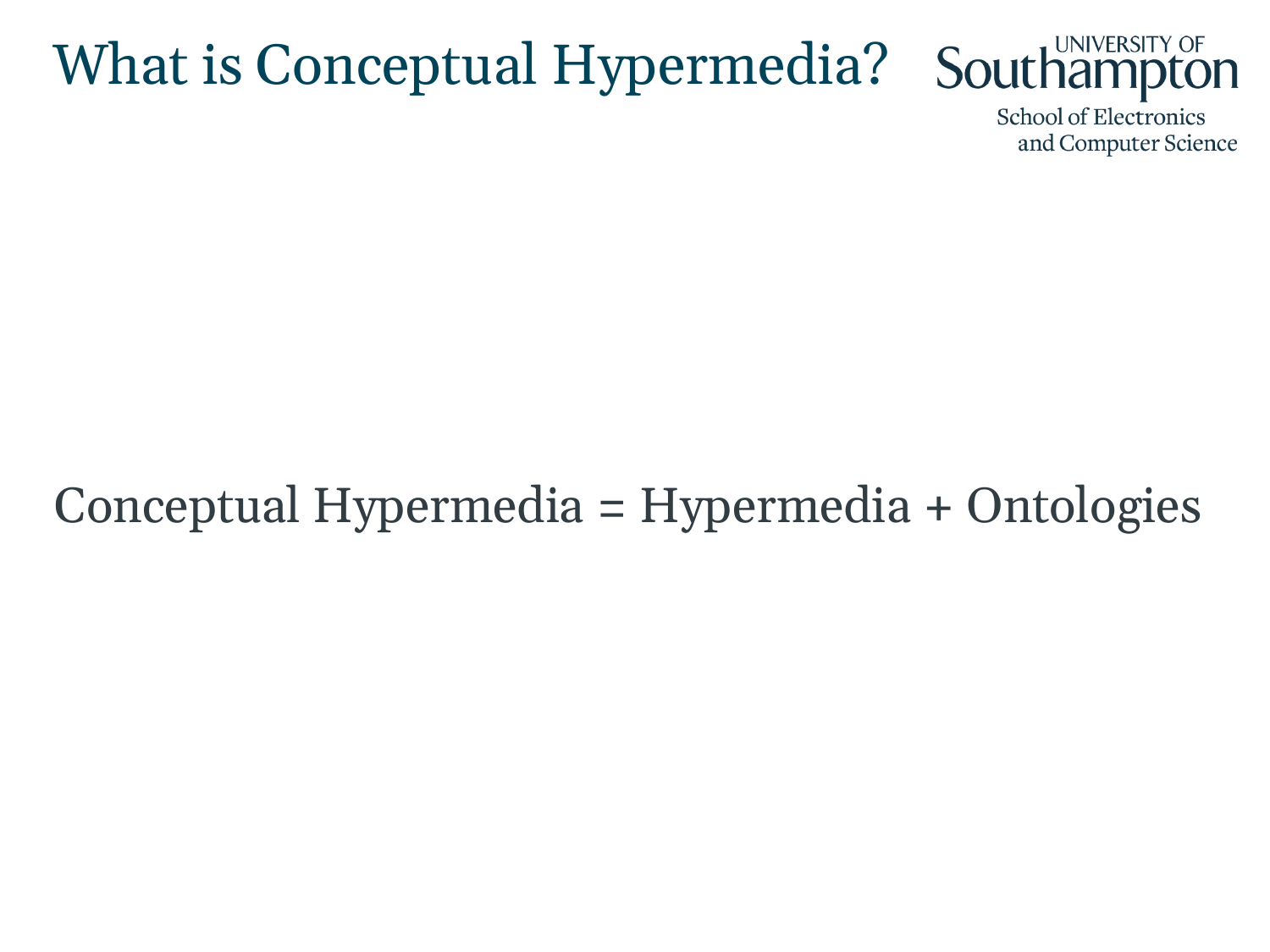

# What is Conceptual Hypermedia?

Conceptual Hypermedia = Hypermedia + Ontologies